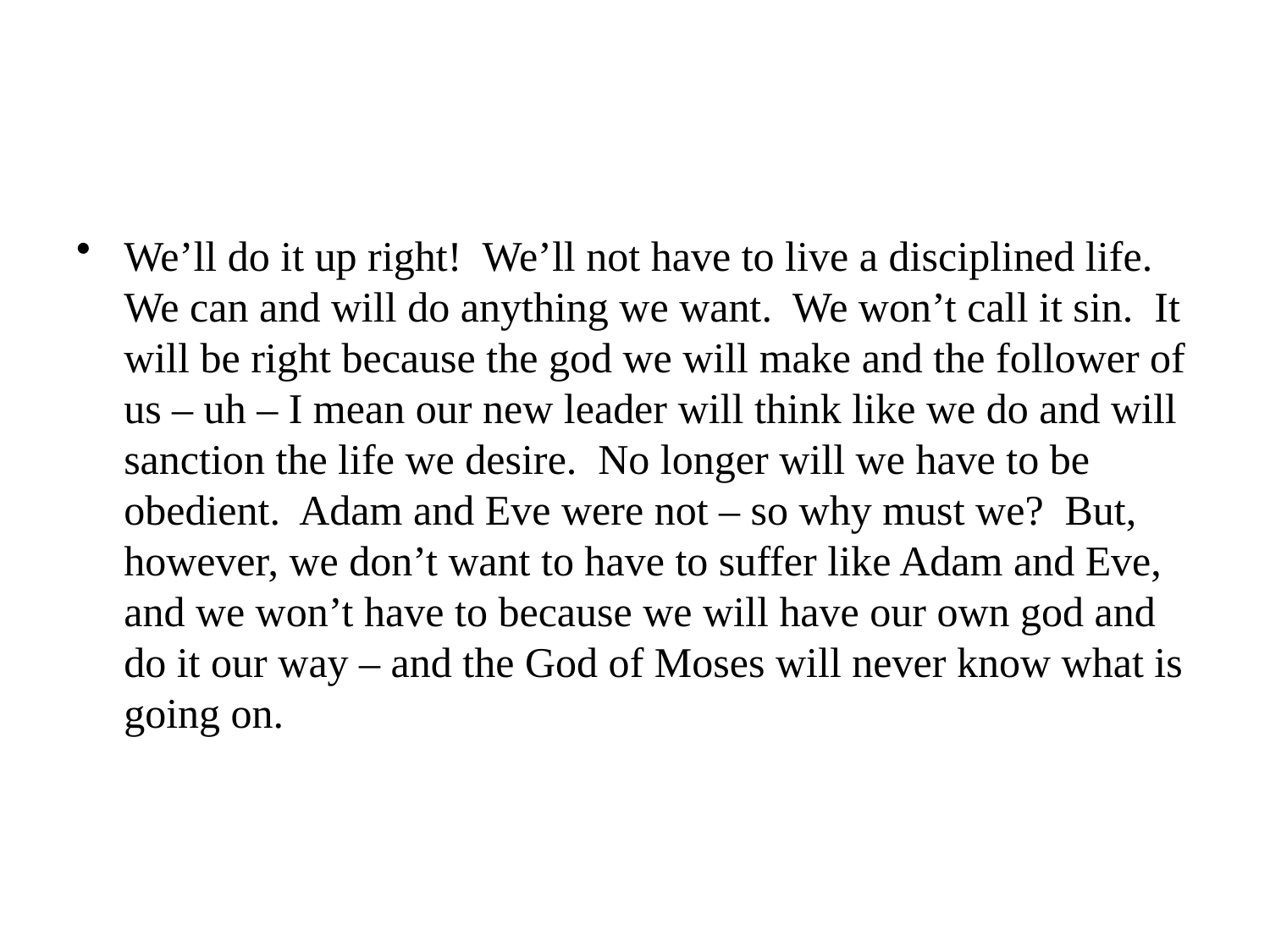

We’ll do it up right!  We’ll not have to live a disciplined life.  We can and will do anything we want.  We won’t call it sin.  It will be right because the god we will make and the follower of us – uh – I mean our new leader will think like we do and will sanction the life we desire.  No longer will we have to be obedient.  Adam and Eve were not – so why must we?  But, however, we don’t want to have to suffer like Adam and Eve, and we won’t have to because we will have our own god and do it our way – and the God of Moses will never know what is going on.